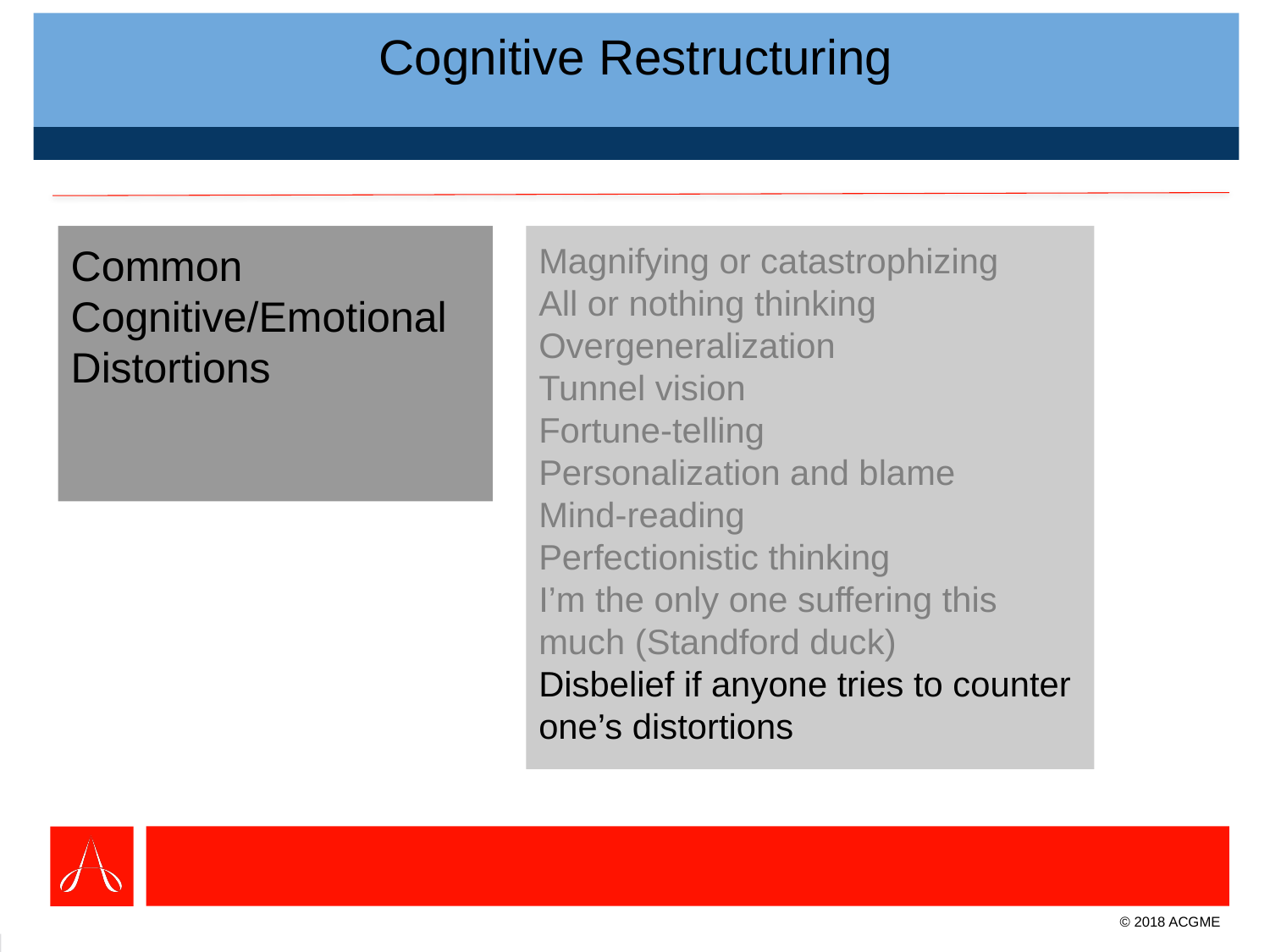

# Cognitive Restructuring

Common
Cognitive/Emotional
Distortions

Magnifying or catastrophizing
All or nothing thinking
Overgeneralization
Tunnel vision
Fortune-telling
Personalization and blame
Mind-reading
Perfectionistic thinking
I’m the only one suffering this much (Standford duck)
Disbelief if anyone tries to counter one’s distortions